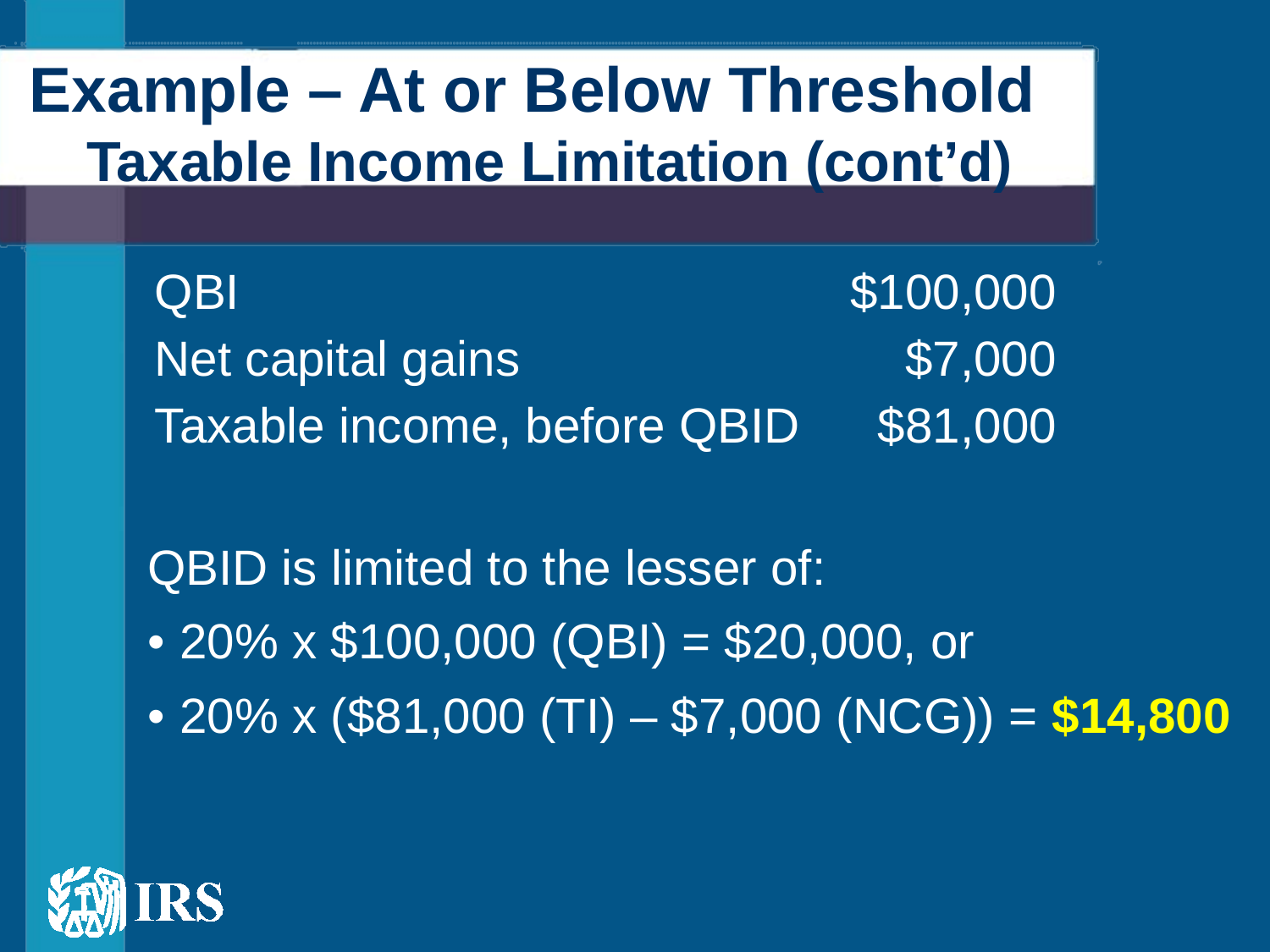

# Example – At or Below Threshold Taxable Income Limitation (cont’d)
| QBI | $100,000 |
| --- | --- |
| Net capital gains | $7,000 |
| Taxable income, before QBID | $81,000 |
| QBID is limited to the lesser of: |
| --- |
| 20% x $100,000 (QBI) = $20,000, or |
| 20% x ($81,000 (TI) – $7,000 (NCG)) = $14,800 |